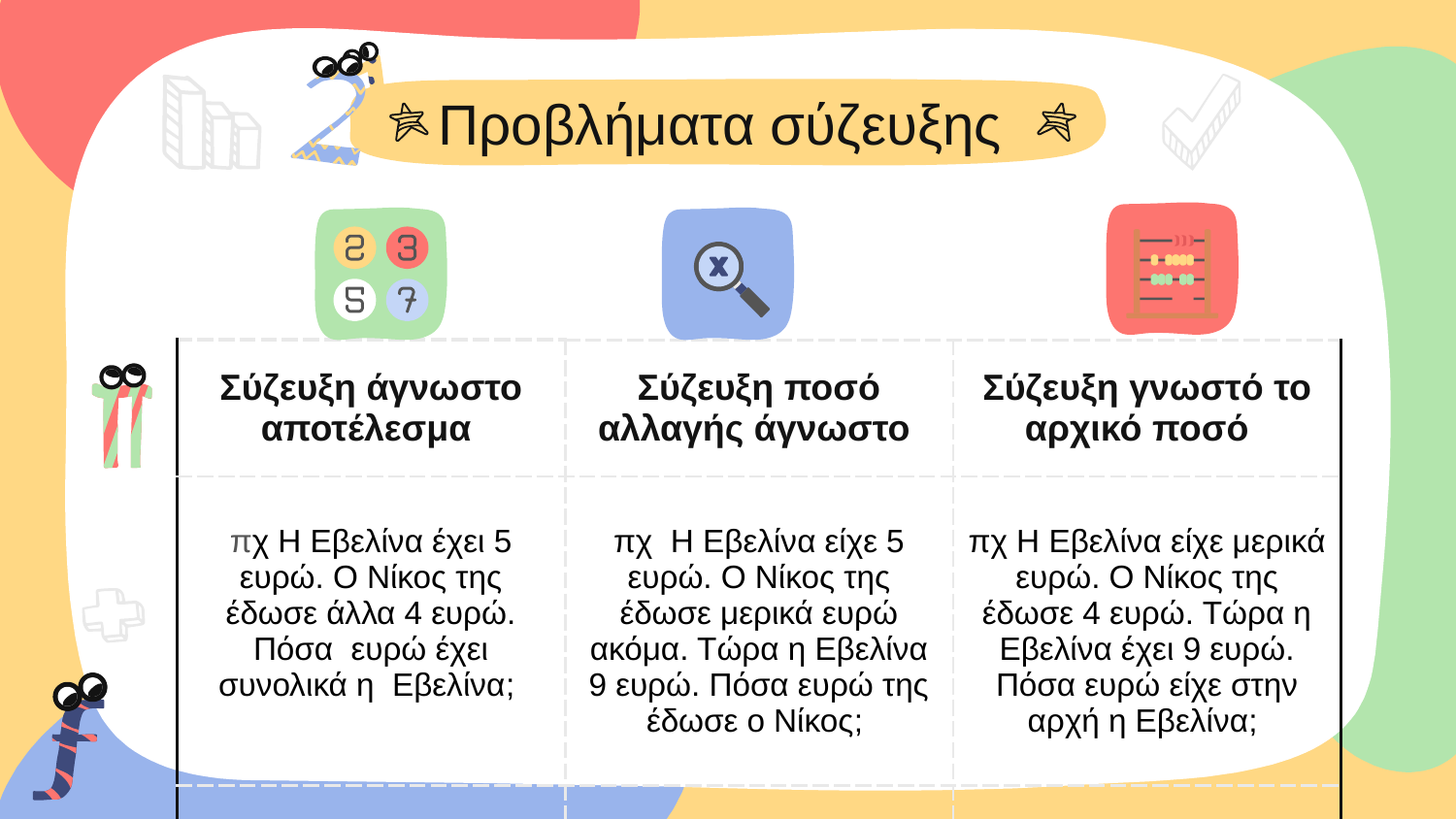

# Προβλήματα σύζευξης

| Σύζευξη άγνωστο αποτέλεσμα | Σύζευξη ποσό αλλαγής άγνωστο | Σύζευξη γνωστό το αρχικό ποσό |
| --- | --- | --- |
| πχ Η Εβελίνα έχει 5 ευρώ. Ο Νίκος της έδωσε άλλα 4 ευρώ. Πόσα ευρώ έχει συνολικά η Εβελίνα; | πχ Η Εβελίνα είχε 5 ευρώ. Ο Νίκος της έδωσε μερικά ευρώ ακόμα. Τώρα η Εβελίνα 9 ευρώ. Πόσα ευρώ της έδωσε ο Νίκος; | πχ Η Εβελίνα είχε μερικά ευρώ. Ο Νίκος της έδωσε 4 ευρώ. Τώρα η Εβελίνα έχει 9 ευρώ. Πόσα ευρώ είχε στην αρχή η Εβελίνα; |
|  |  |  |